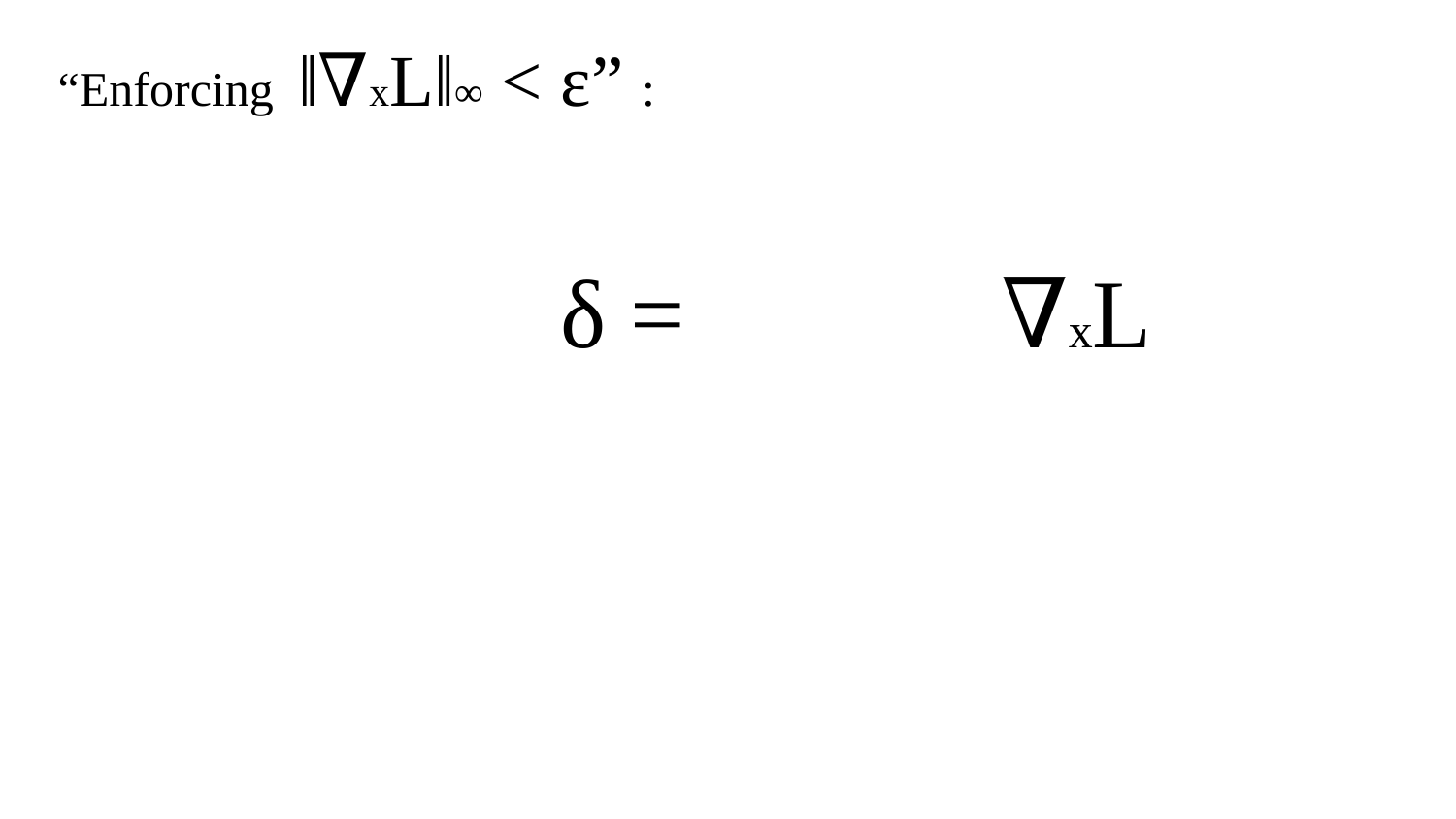

# “Enforcing  ‖∇xL‖∞ < ε” :
δ =             ∇xL